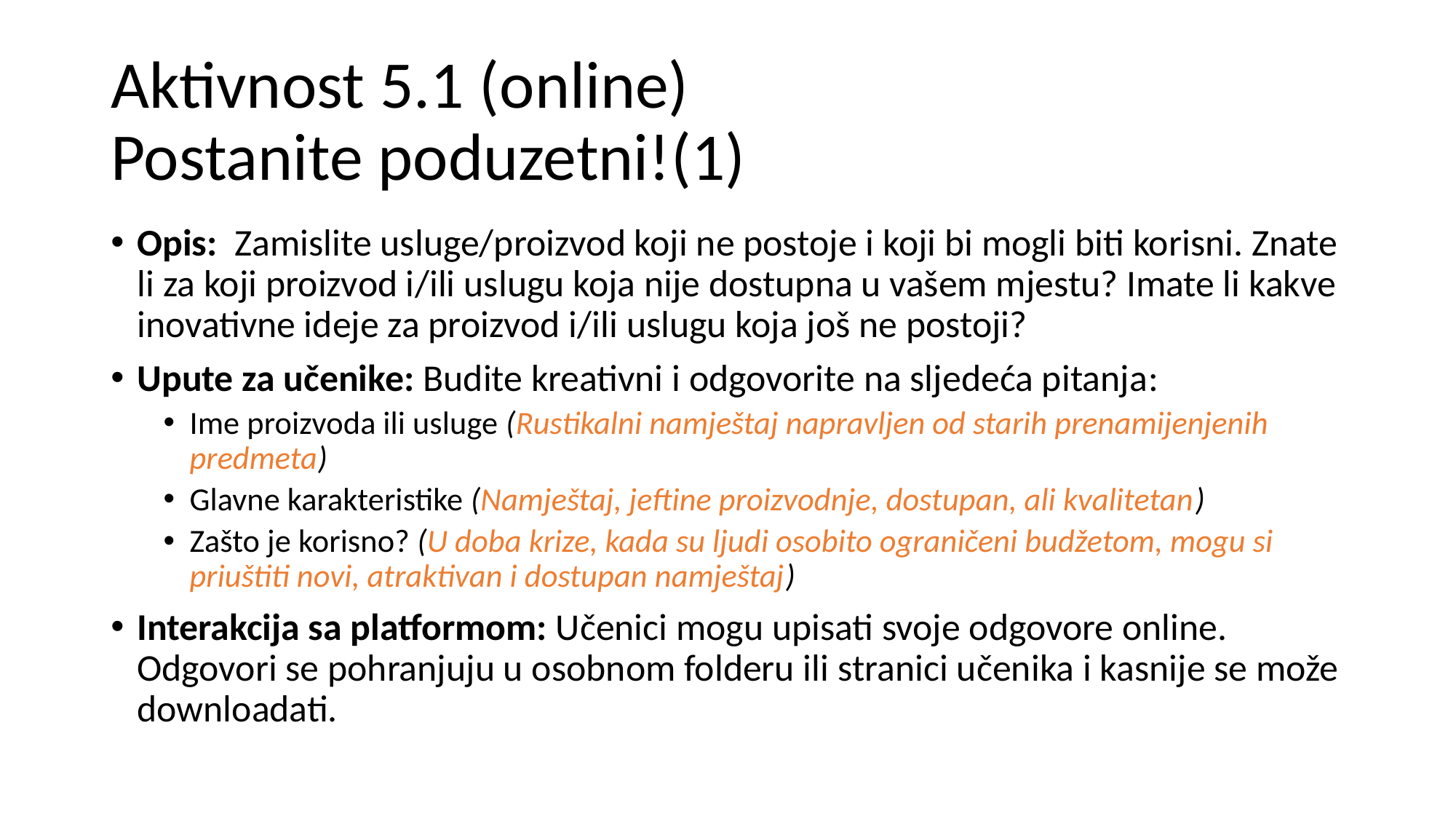

# Aktivnost 5.1 (online) Postanite poduzetni!(1)
Opis:  Zamislite usluge/proizvod koji ne postoje i koji bi mogli biti korisni. Znate li za koji proizvod i/ili uslugu koja nije dostupna u vašem mjestu? Imate li kakve inovativne ideje za proizvod i/ili uslugu koja još ne postoji?
Upute za učenike: Budite kreativni i odgovorite na sljedeća pitanja:
Ime proizvoda ili usluge (Rustikalni namještaj napravljen od starih prenamijenjenih predmeta)
Glavne karakteristike (Namještaj, jeftine proizvodnje, dostupan, ali kvalitetan)
Zašto je korisno? (U doba krize, kada su ljudi osobito ograničeni budžetom, mogu si priuštiti novi, atraktivan i dostupan namještaj)
Interakcija sa platformom: Učenici mogu upisati svoje odgovore online. Odgovori se pohranjuju u osobnom folderu ili stranici učenika i kasnije se može downloadati.